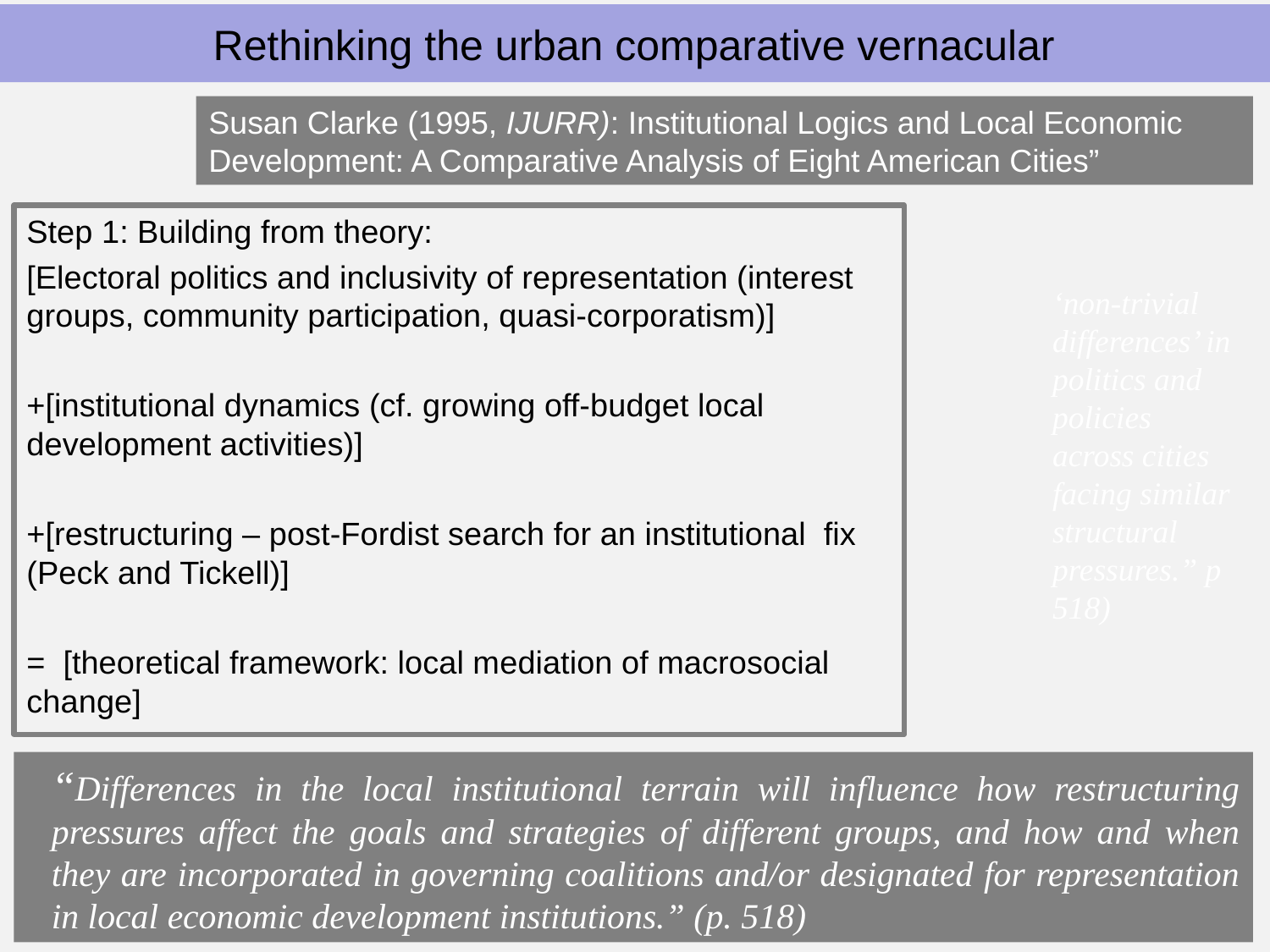

# Rethinking the urban comparative vernacular
Susan Clarke (1995, IJURR): Institutional Logics and Local Economic Development: A Comparative Analysis of Eight American Cities”
Step 1: Building from theory:
[Electoral politics and inclusivity of representation (interest groups, community participation, quasi-corporatism)]

+[institutional dynamics (cf. growing off-budget local development activities)]

+[restructuring – post-Fordist search for an institutional  fix (Peck and Tickell)]

=  [theoretical framework: local mediation of macrosocial change]
‘non-trivial differences’ in politics and policies across cities facing similar structural pressures.” p 518)
“Differences in the local institutional terrain will influence how restructuring pressures affect the goals and strategies of different groups, and how and when they are incorporated in governing coalitions and/or designated for representation in local economic development institutions.” (p. 518)